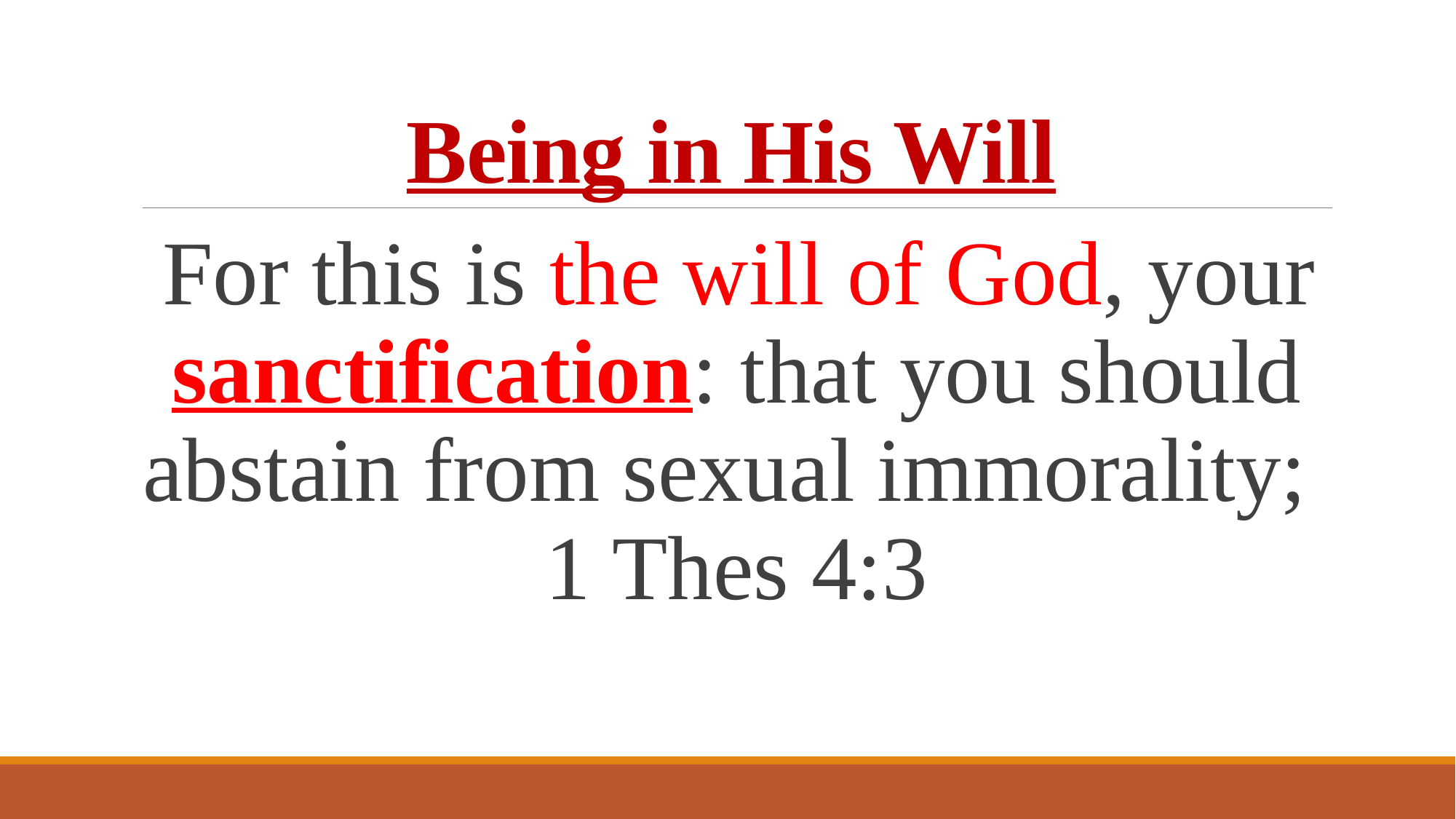

# Being in His Will
 For this is the will of God, your sanctification: that you should abstain from sexual immorality;  1 Thes 4:3